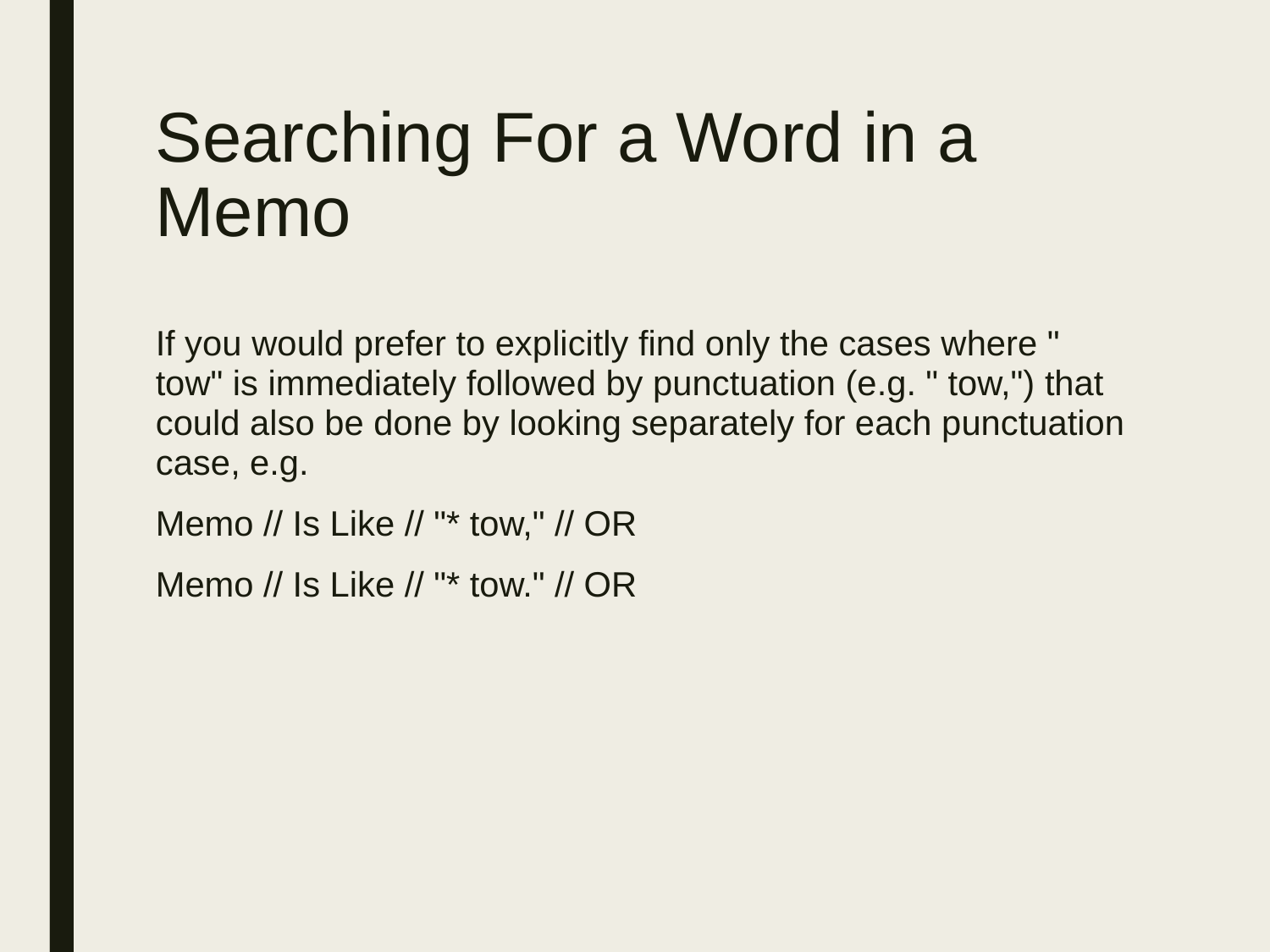

# Searching For a Word in a Memo
If you would prefer to explicitly find only the cases where " tow" is immediately followed by punctuation (e.g. " tow,") that could also be done by looking separately for each punctuation case, e.g.
Memo // Is Like // "* tow," // OR
Memo // Is Like // "* tow." // OR